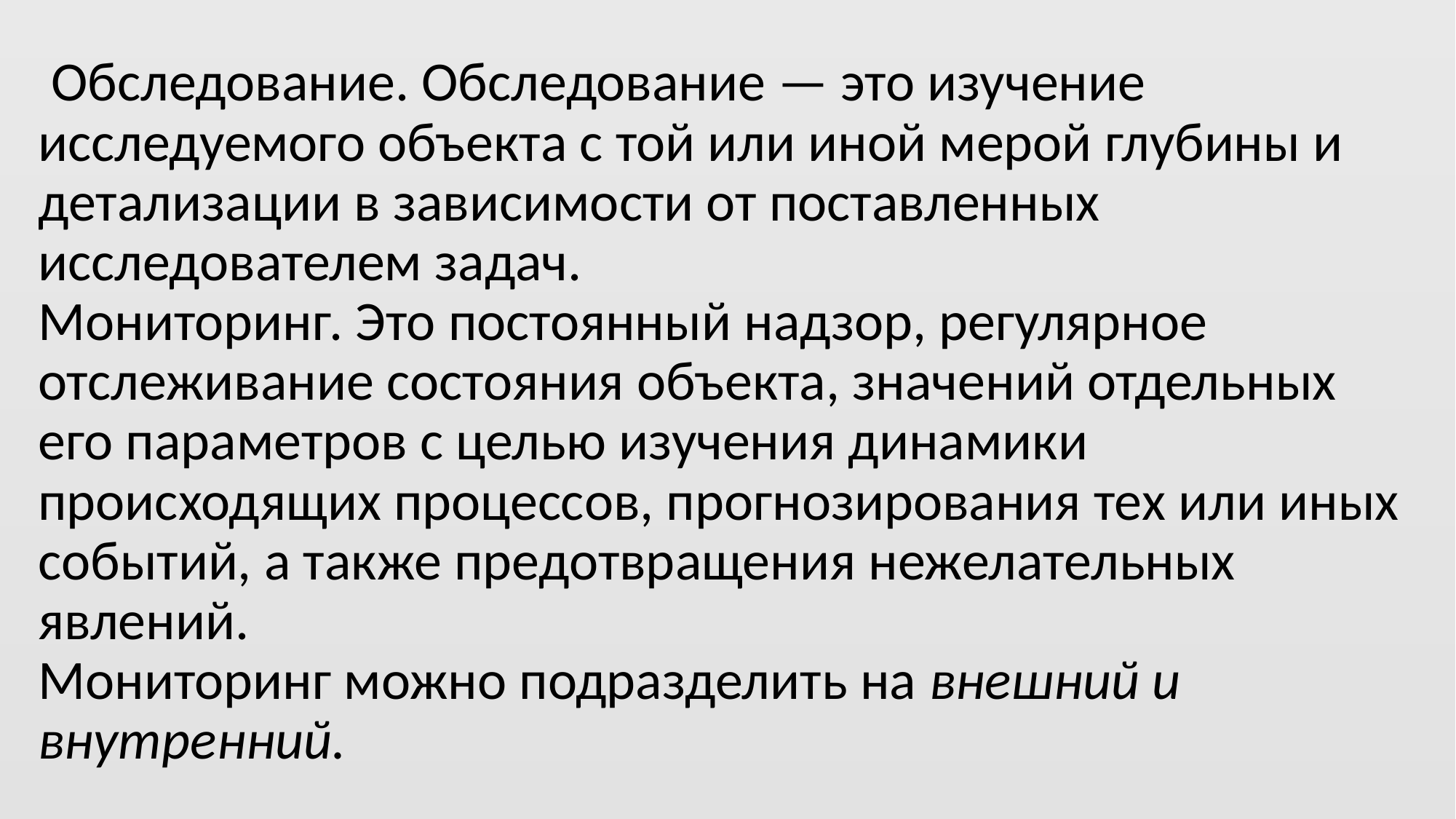

# Обследование. Обследование — это изучение исследуемого объекта с той или иной мерой глубины и детализации в зависимости от поставленных исследователем задач. Мониторинг. Это постоянный надзор, регулярное отслеживание состояния объекта, значений отдельных его параметров с целью изучения динамики происходящих процессов, прогнозирования тех или иных событий, а также предотвращения нежелательных явлений. Мониторинг можно подразделить на внешний и внутренний.